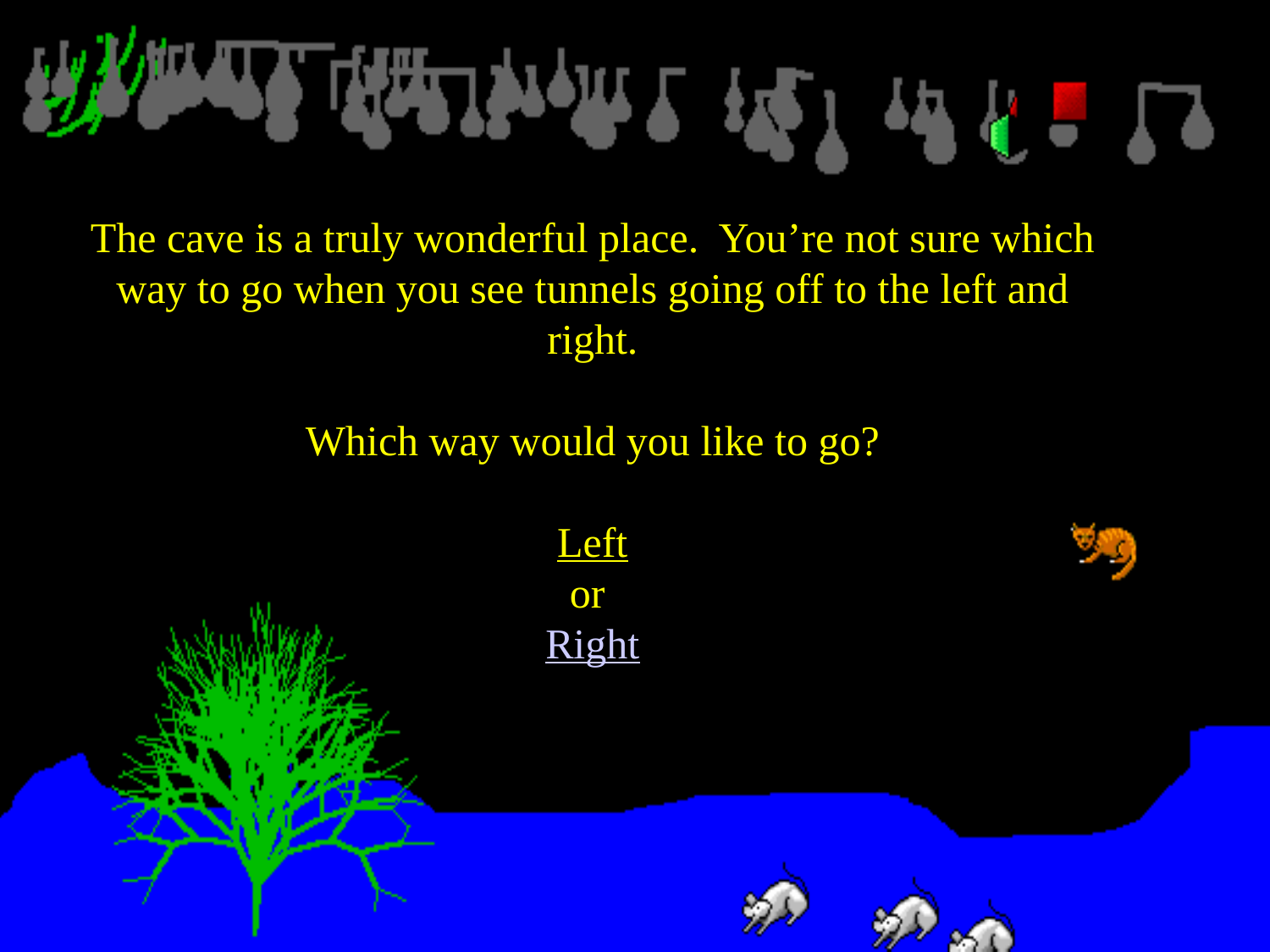

# The cave is a truly wonderful place.  You’re not sure which way to go when you see tunnels going off to the left and right. Which way would you like to go? Left or Right